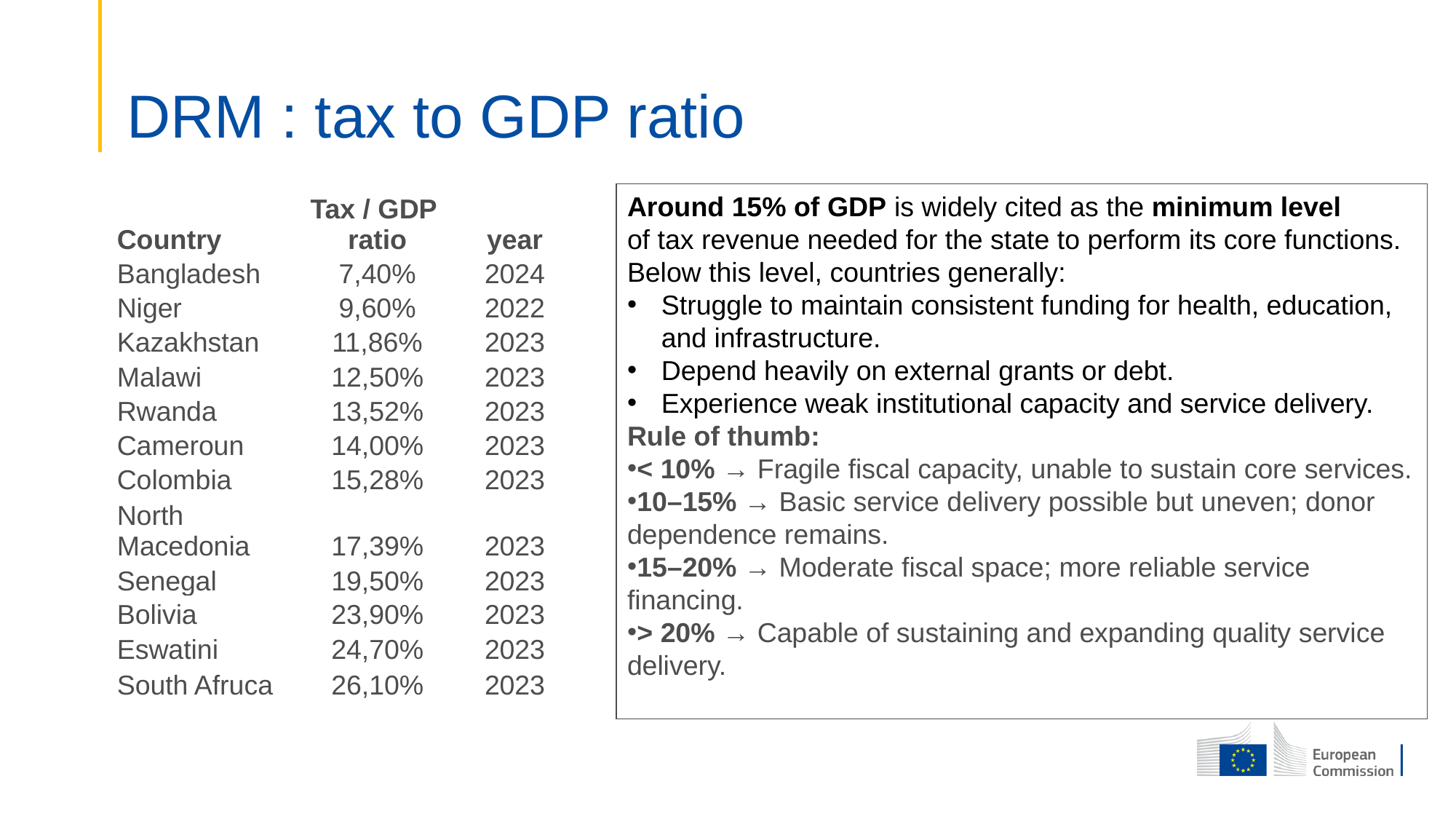

# DRM : tax to GDP ratio
| Country | Tax / GDP ratio | year |
| --- | --- | --- |
| Bangladesh | 7,40% | 2024 |
| Niger | 9,60% | 2022 |
| Kazakhstan | 11,86% | 2023 |
| Malawi | 12,50% | 2023 |
| Rwanda | 13,52% | 2023 |
| Cameroun | 14,00% | 2023 |
| Colombia | 15,28% | 2023 |
| North Macedonia | 17,39% | 2023 |
| Senegal | 19,50% | 2023 |
| Bolivia | 23,90% | 2023 |
| Eswatini | 24,70% | 2023 |
| South Afruca | 26,10% | 2023 |
Around 15% of GDP is widely cited as the minimum level
of tax revenue needed for the state to perform its core functions.
Below this level, countries generally:
Struggle to maintain consistent funding for health, education, and infrastructure.
Depend heavily on external grants or debt.
Experience weak institutional capacity and service delivery.
Rule of thumb:
< 10% → Fragile fiscal capacity, unable to sustain core services.
10–15% → Basic service delivery possible but uneven; donor dependence remains.
15–20% → Moderate fiscal space; more reliable service financing.
> 20% → Capable of sustaining and expanding quality service delivery.